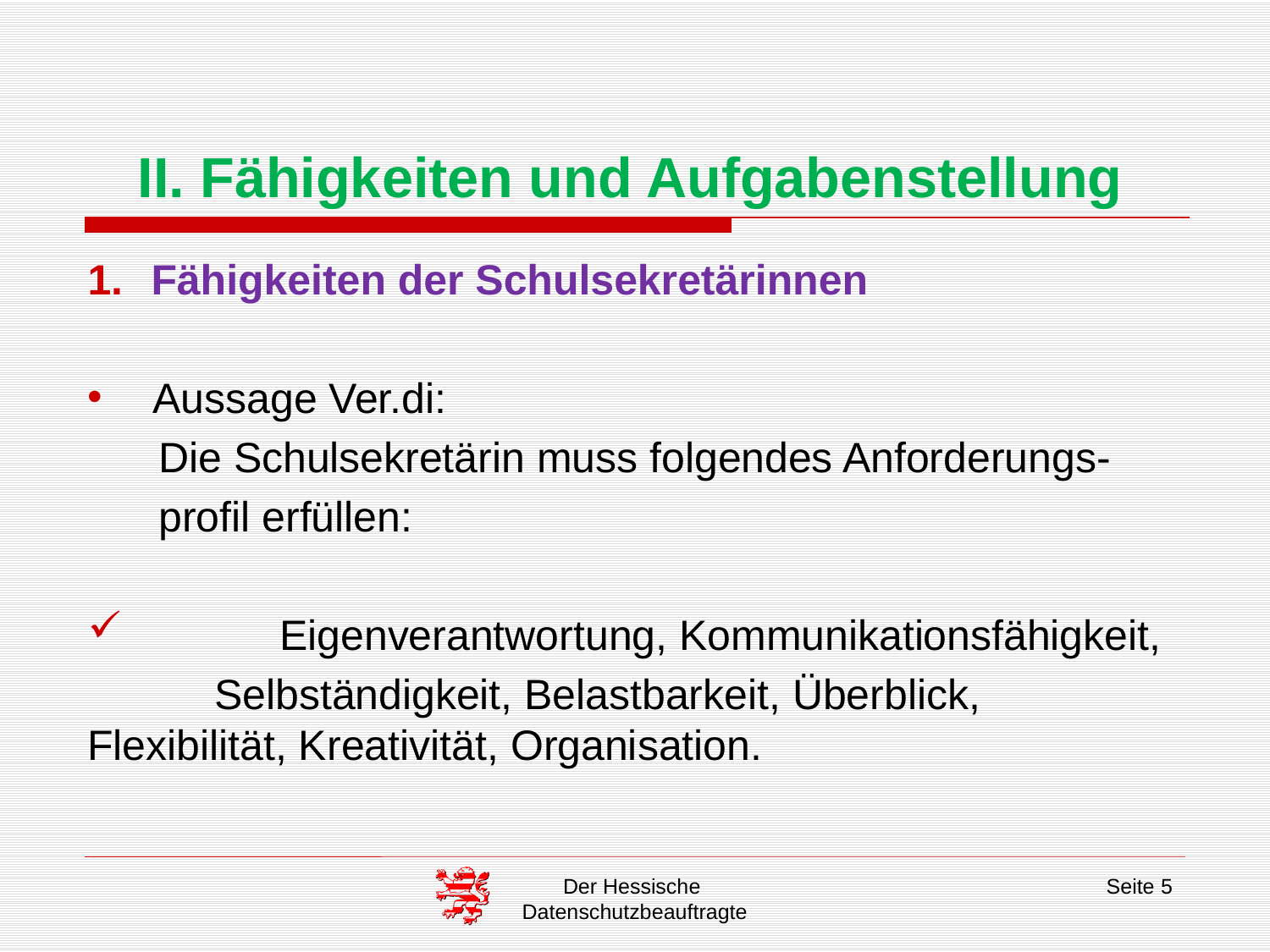

# II. Fähigkeiten und Aufgabenstellung
Fähigkeiten der Schulsekretärinnen

Aussage Ver.di:
      Die Schulsekretärin muss folgendes Anforderungs-
      profil erfüllen:

	Eigenverantwortung, Kommunikationsfähigkeit,
	Selbständigkeit, Belastbarkeit, Überblick, 	Flexibilität, Kreativität, Organisation.
Der Hessische
Datenschutzbeauftragte
Seite 5